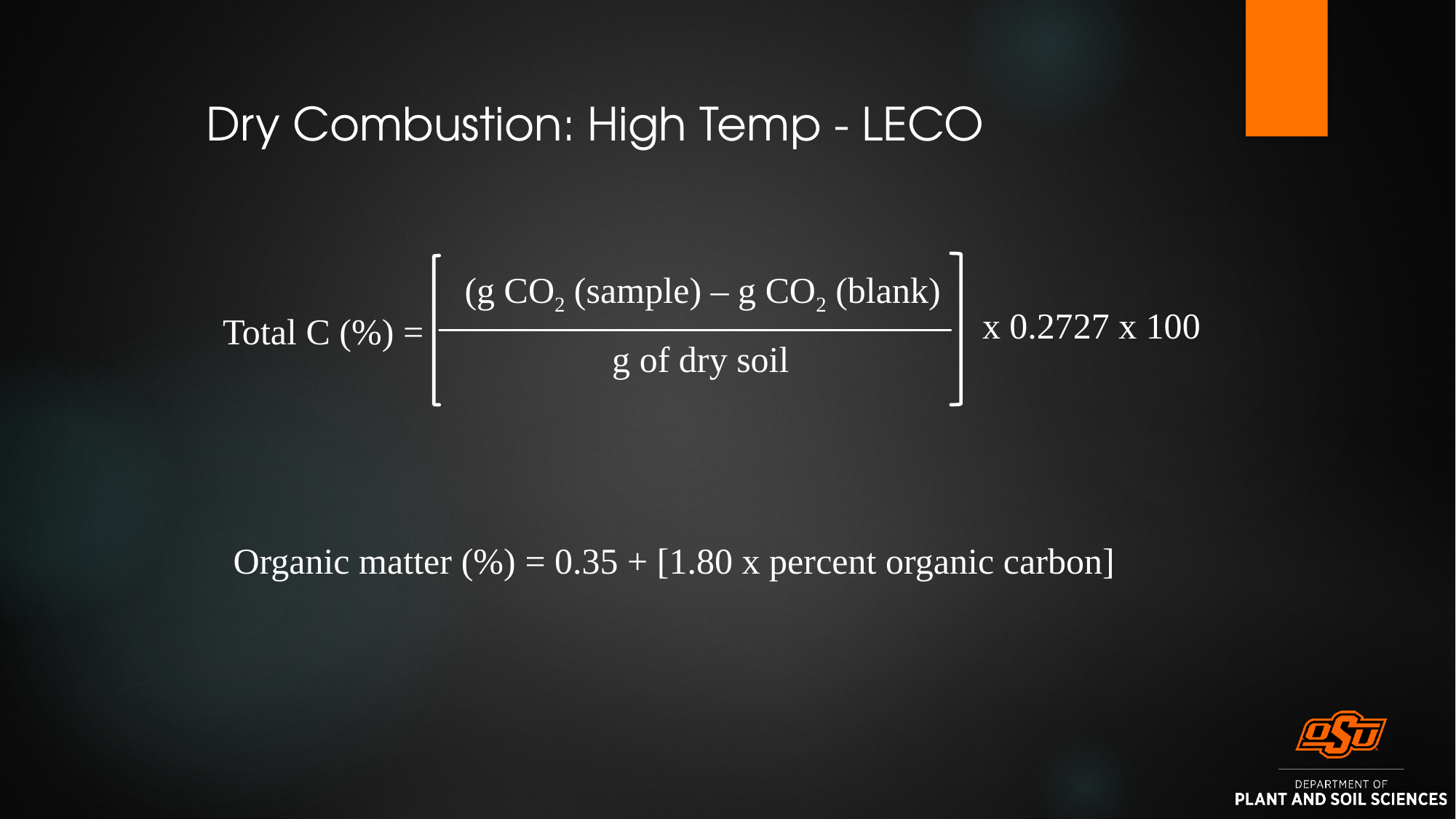

# Dry Combustion: High Temp - LECO

(g CO2 (sample) – g CO2 (blank)
x 0.2727 x 100
Total C (%) =
g of dry soil
Organic matter (%) = 0.35 + [1.80 x percent organic carbon]